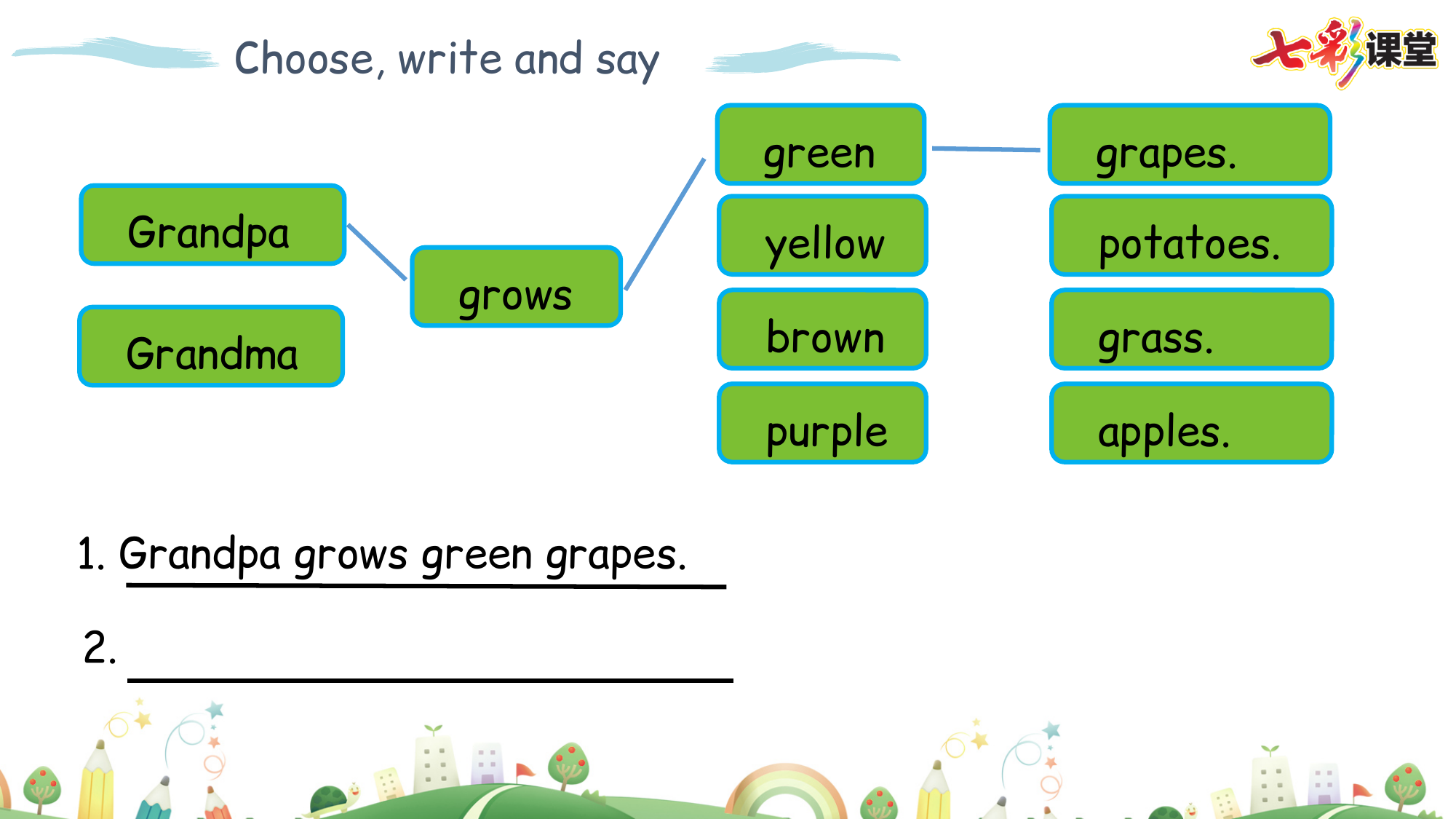

Choose, write and say

green
grapes.

Grandpa
yellow
potatoes.

grows

brown
grass.

Grandma

purple
apples.

1. Grandpa grows green grapes.
2.